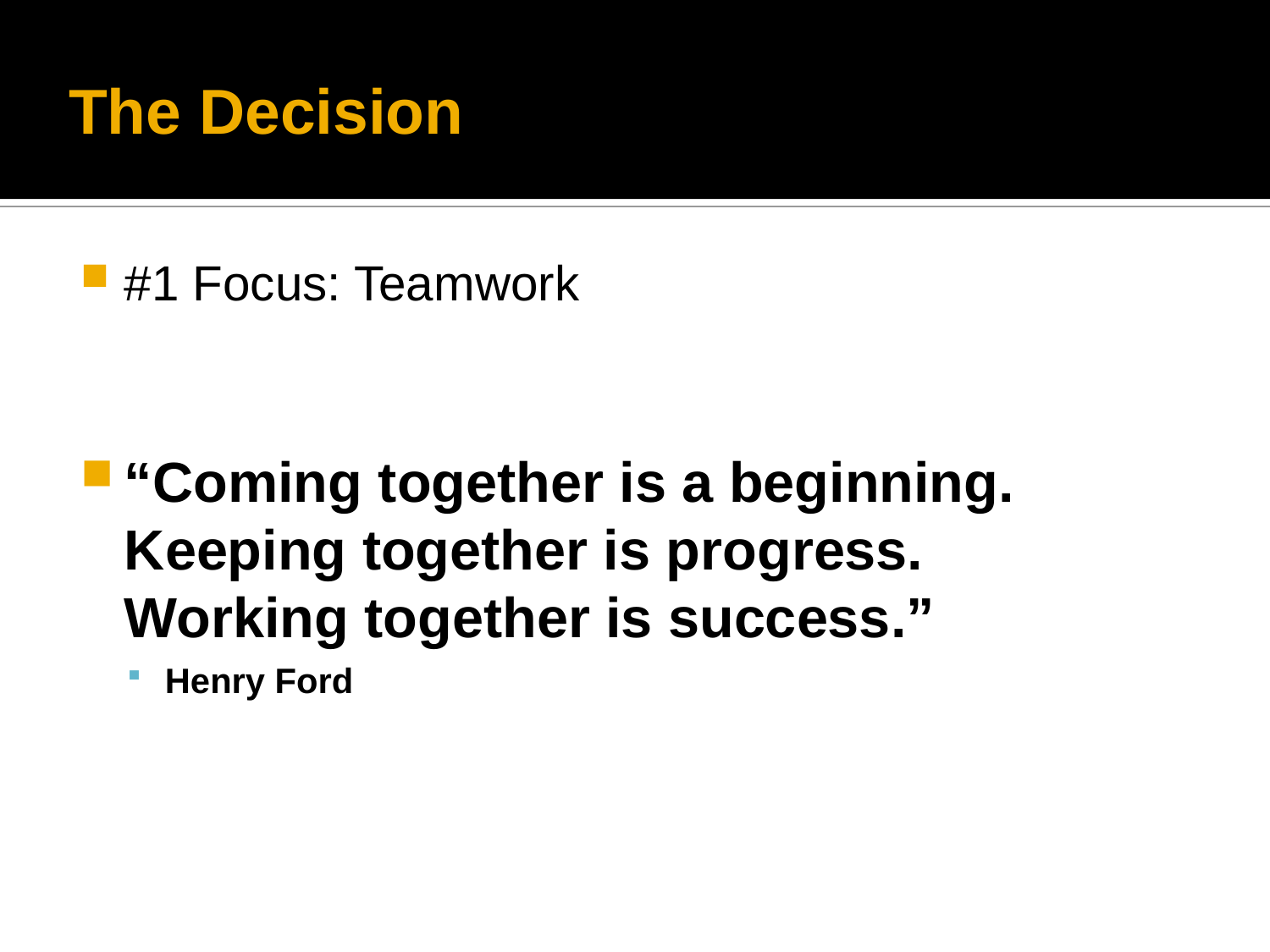

# The Decision

#1 Focus: Teamwork

“Coming together is a beginning.
Keeping together is progress.
Working together is success.”
Henry Ford